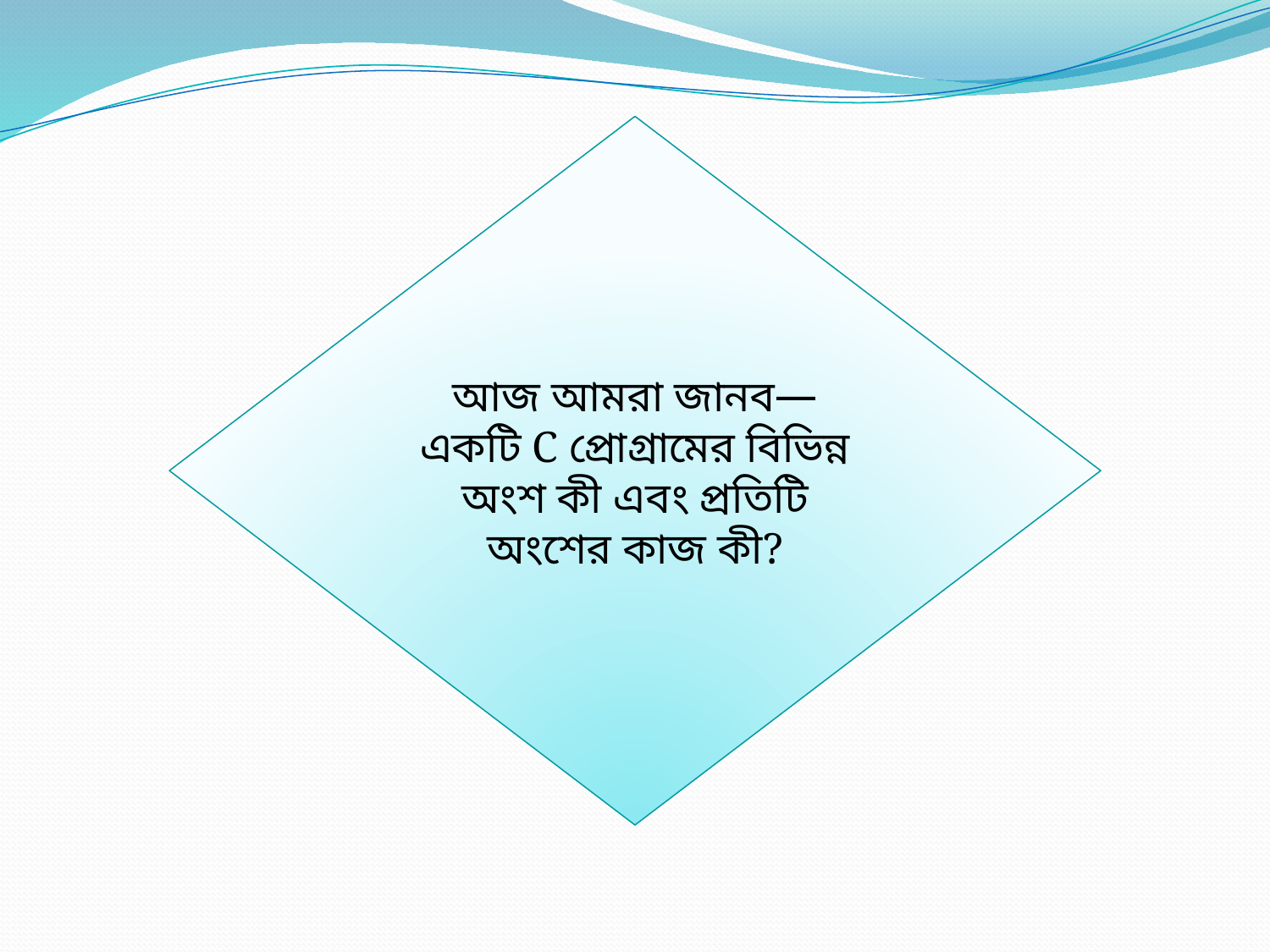

আজ আমরা জানব—একটি C প্রোগ্রামের বিভিন্ন অংশ কী এবং প্রতিটি অংশের কাজ কী?